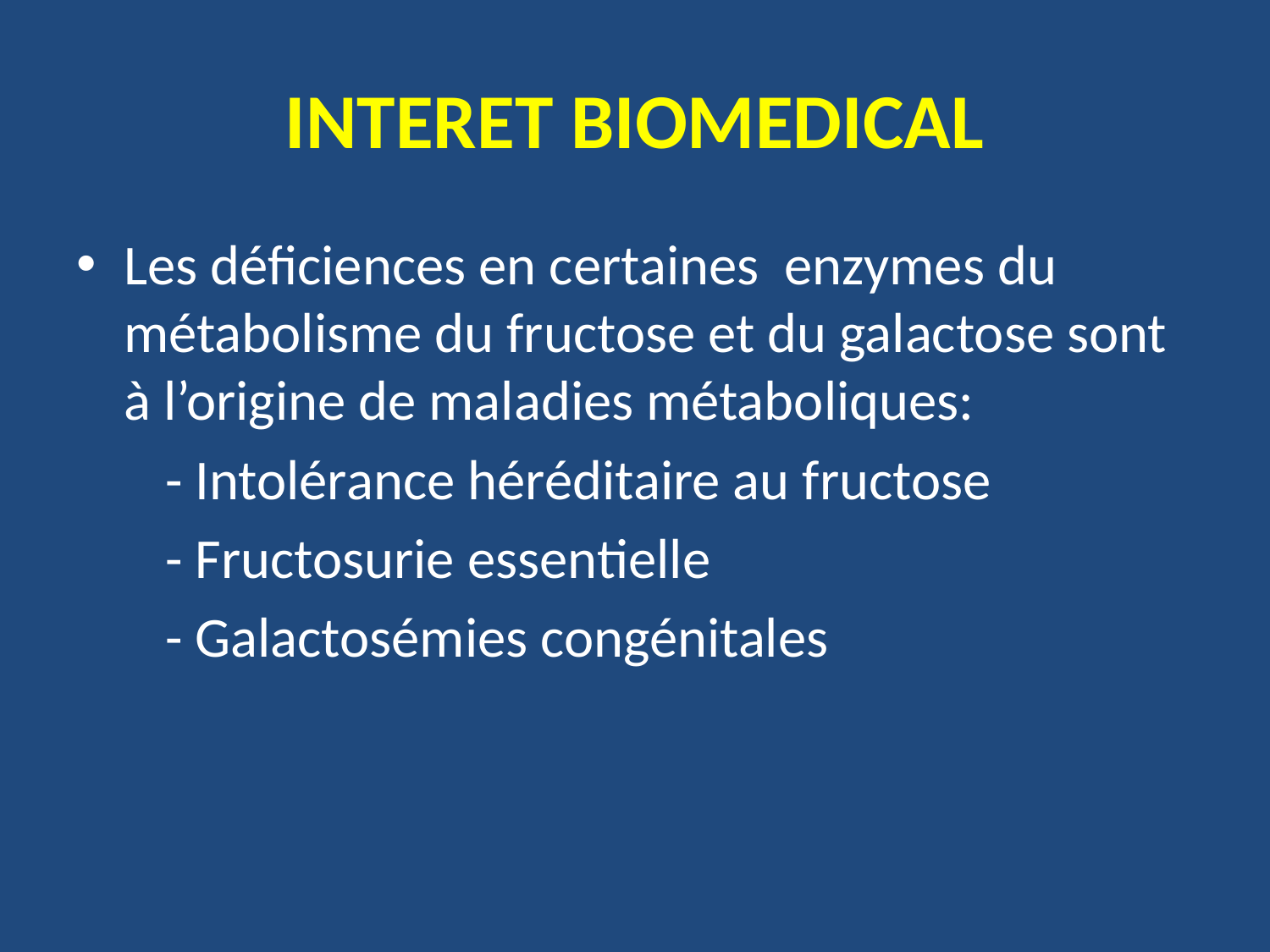

# INTERET BIOMEDICAL
Les déficiences en certaines  enzymes du métabolisme du fructose et du galactose sont à l’origine de maladies métaboliques:
       - Intolérance héréditaire au fructose
       - Fructosurie essentielle
       - Galactosémies congénitales